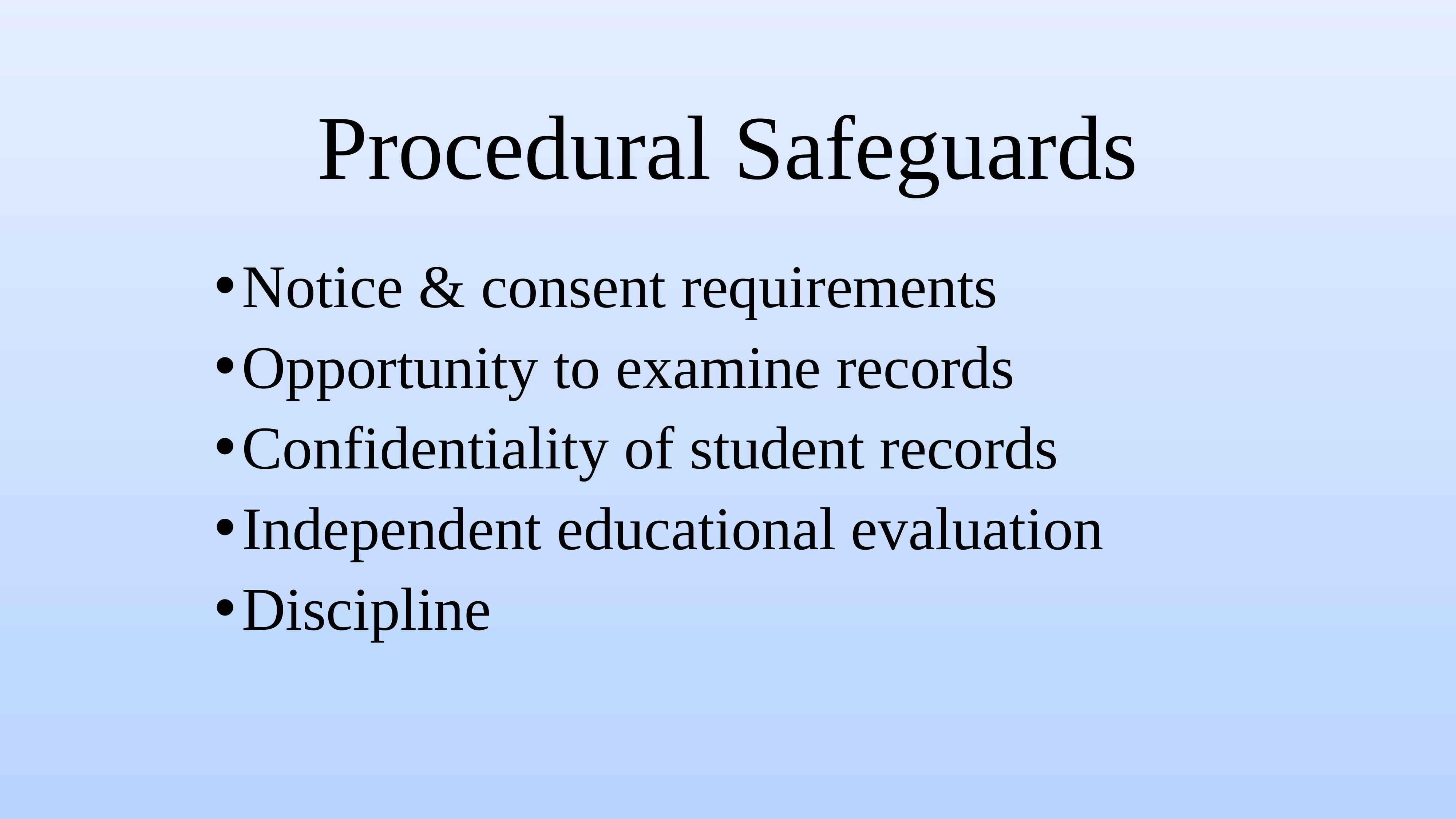

# Procedural Safeguards
Notice & consent requirements
Opportunity to examine records
Confidentiality of student records
Independent educational evaluation
Discipline